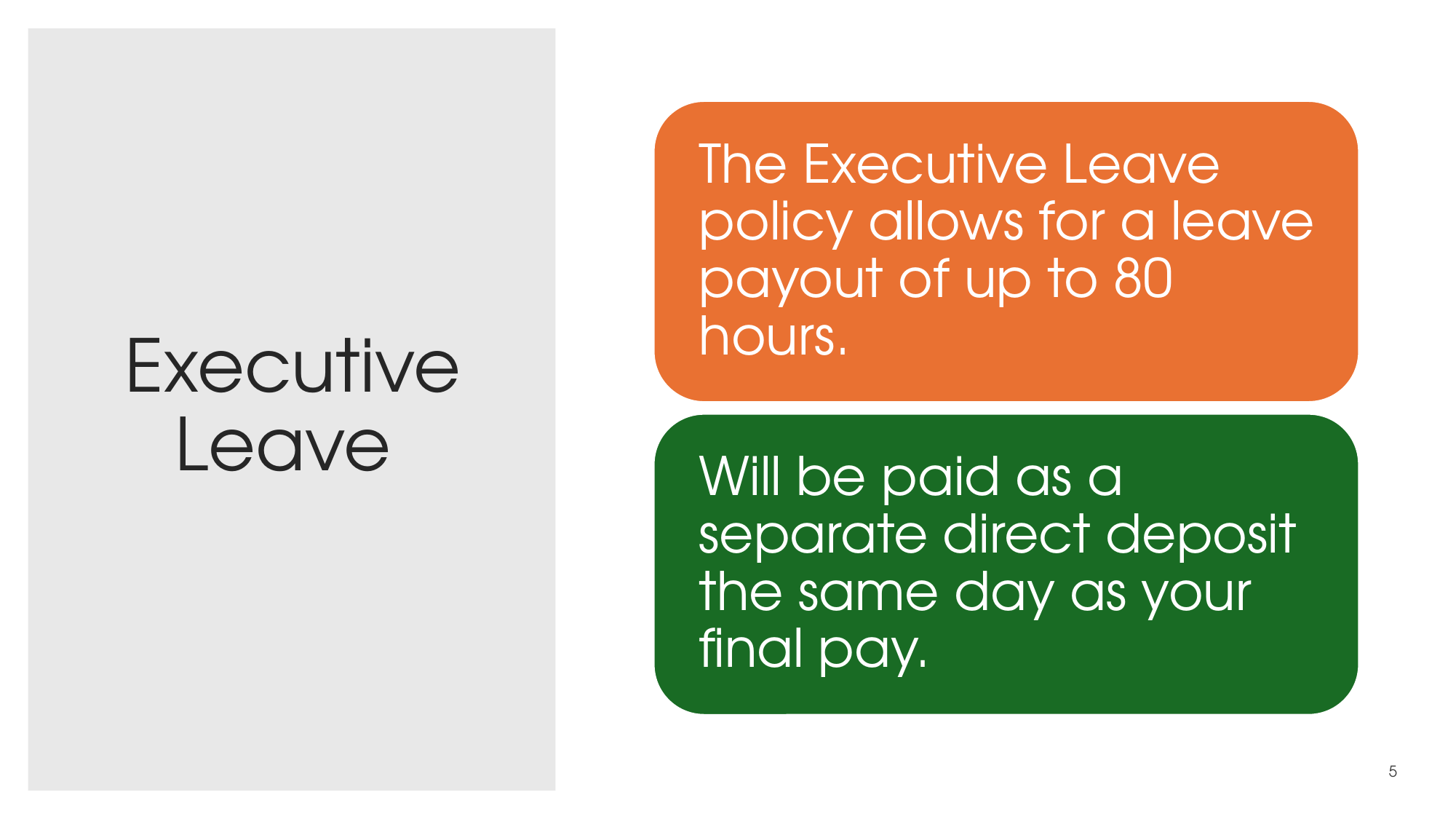

# Executive Leave
The Executive Leave policy allows for a leave payout of up to 80 hours.
Will be paid as a separate direct deposit the same day as your final pay.
5